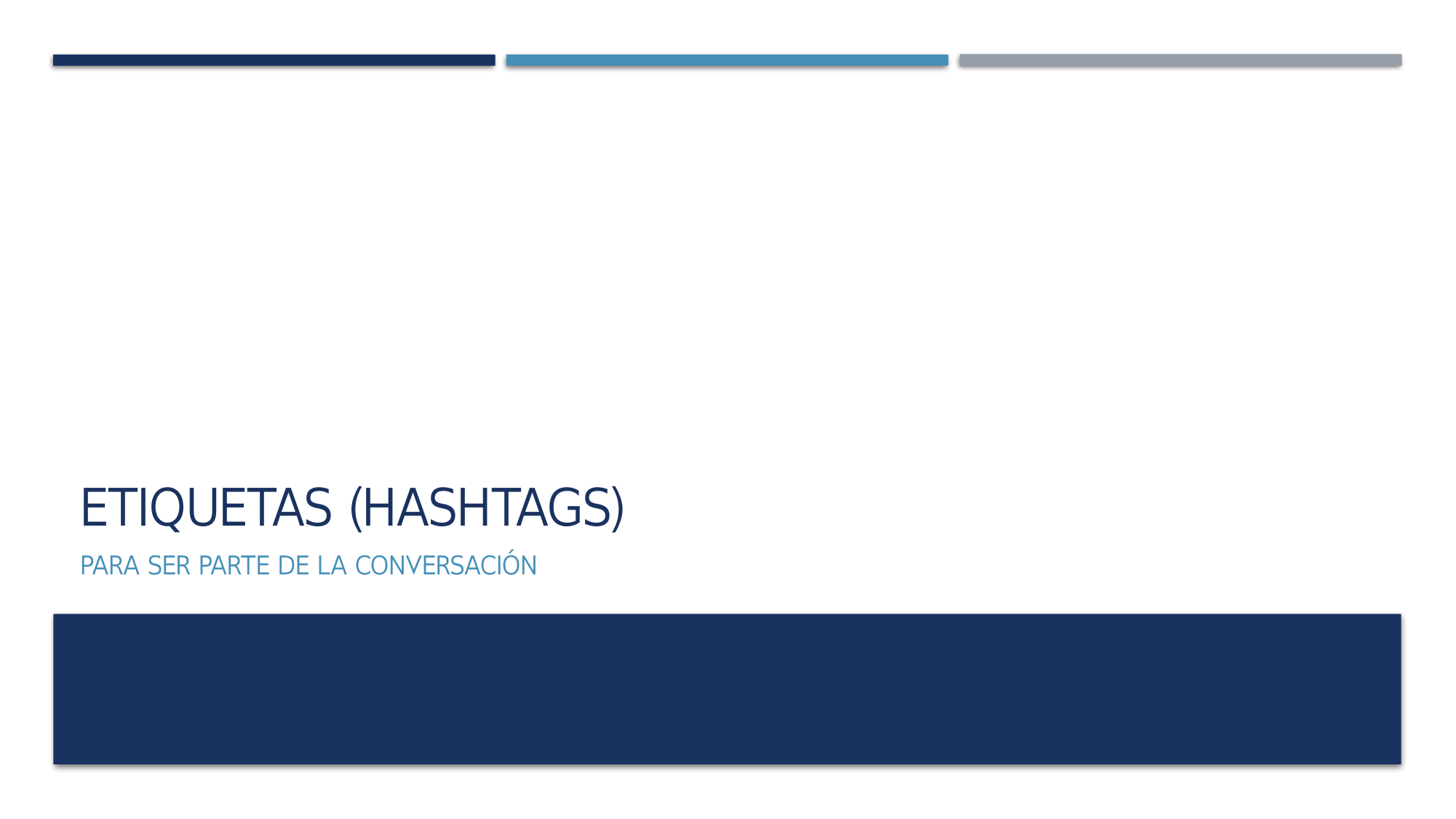

# Etiquetas (hashtags)
Para ser parte de la conversación